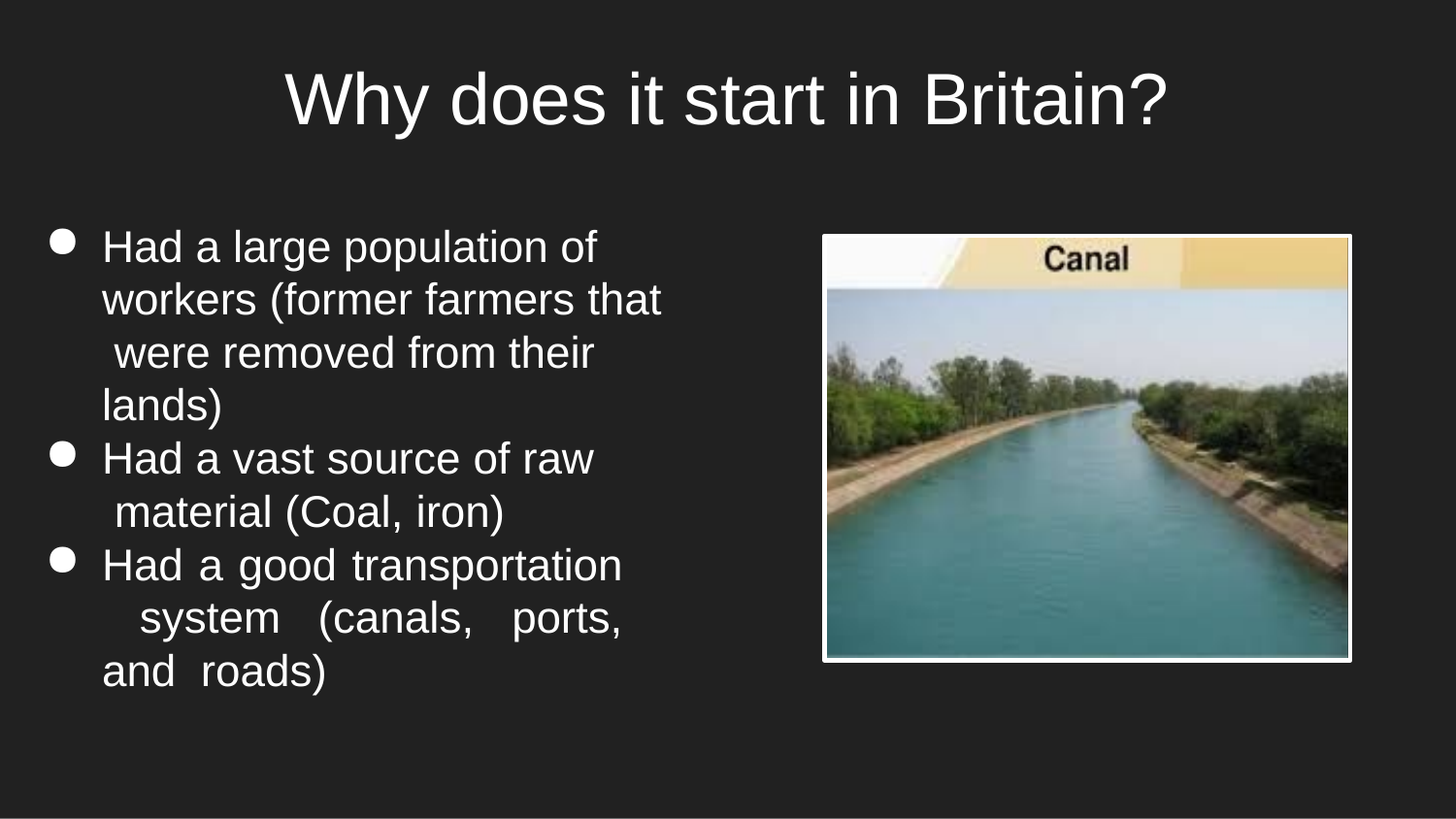

# Why does it start in Britain?
Had a large population of  workers (former farmers that  were removed from their  lands)
Had a vast source of raw  material (Coal, iron)
Had a good transportation  system (canals, ports, and  roads)